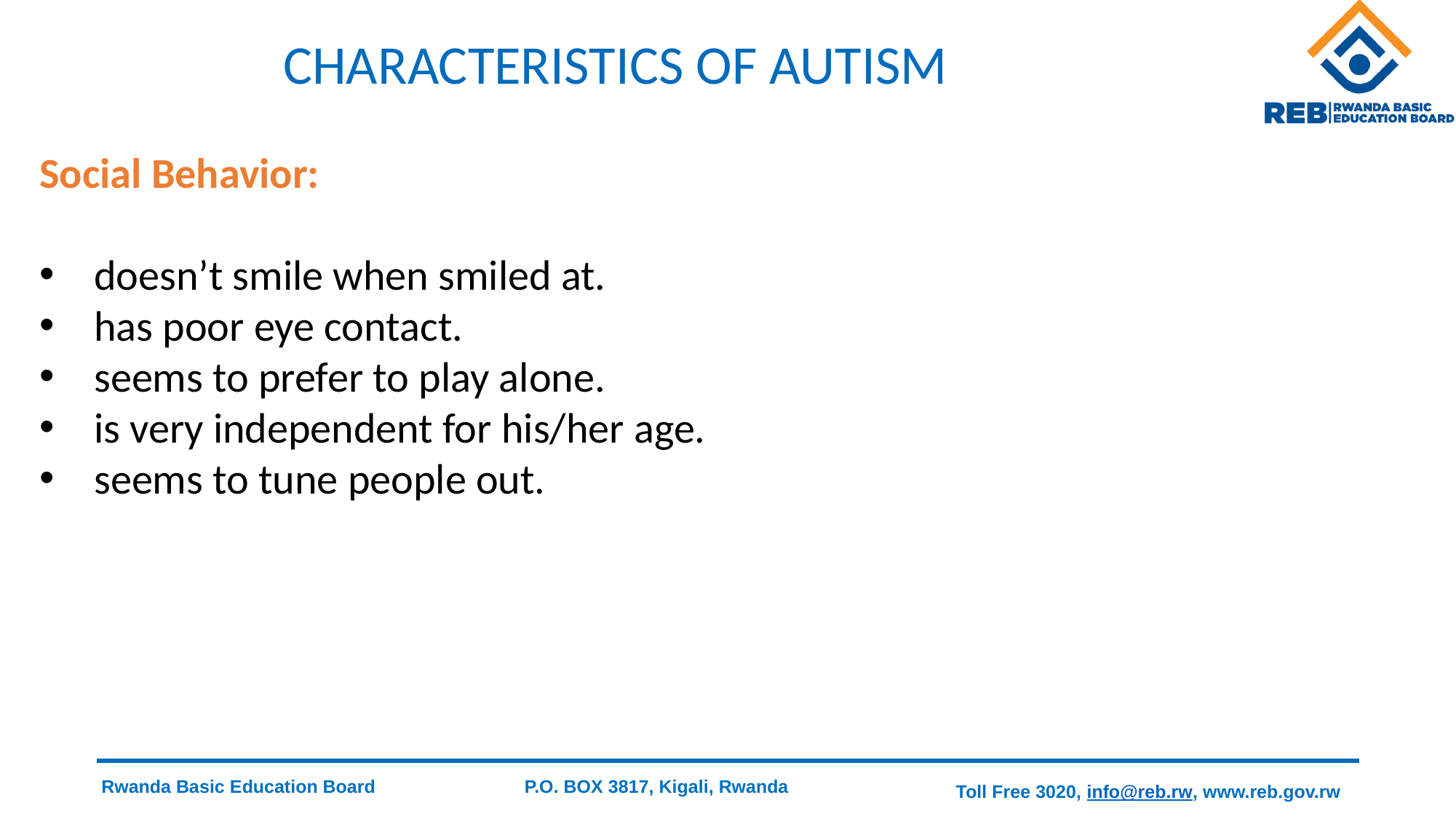

# CHARACTERISTICS OF AUTISM
Social Behavior:

doesn’t smile when smiled at.
has poor eye contact.
seems to prefer to play alone.
is very independent for his/her age.
seems to tune people out.